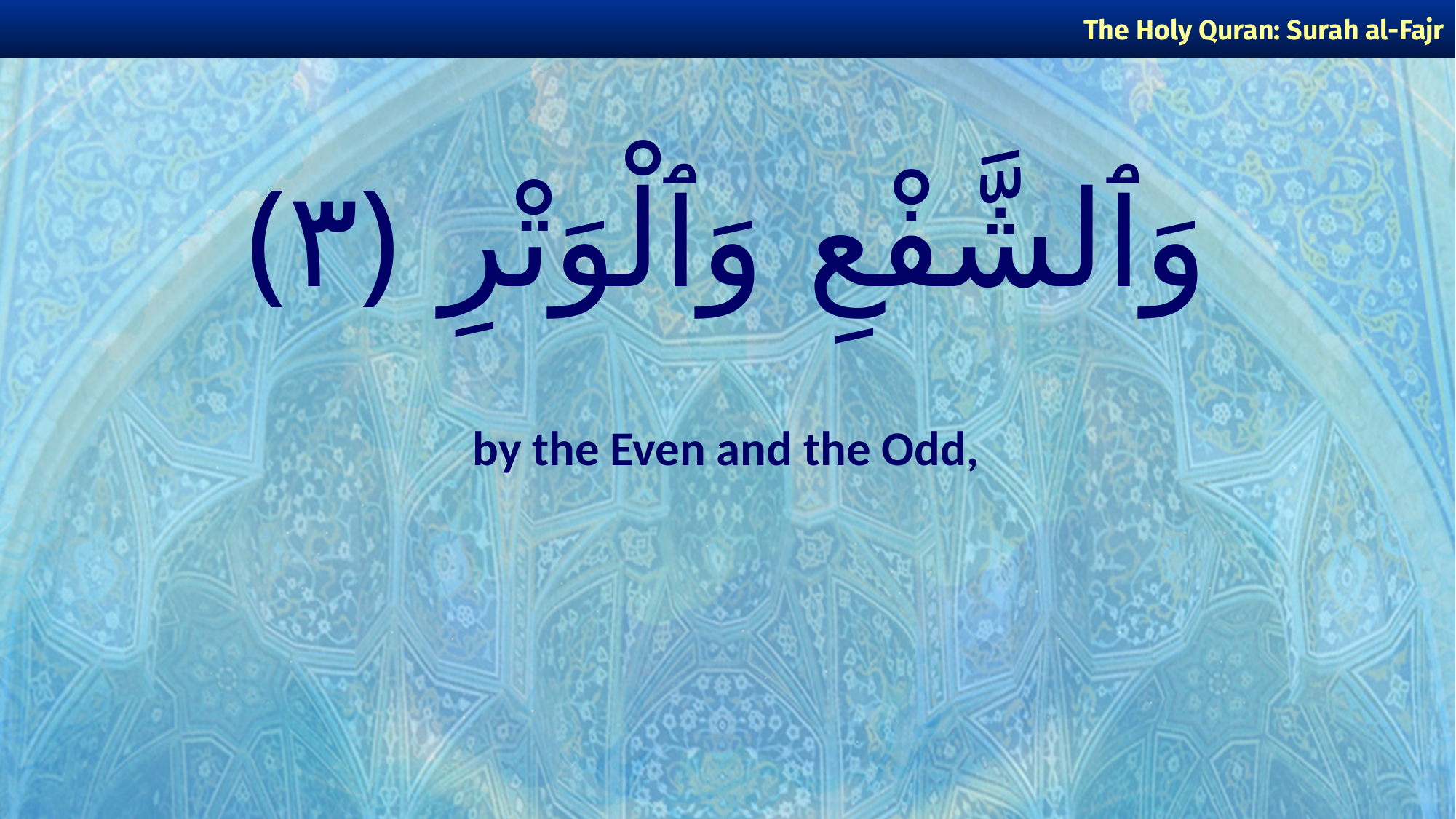

The Holy Quran: Surah al-Fajr
# وَٱلشَّفْعِ وَٱلْوَتْرِ ﴿٣﴾
by the Even and the Odd,